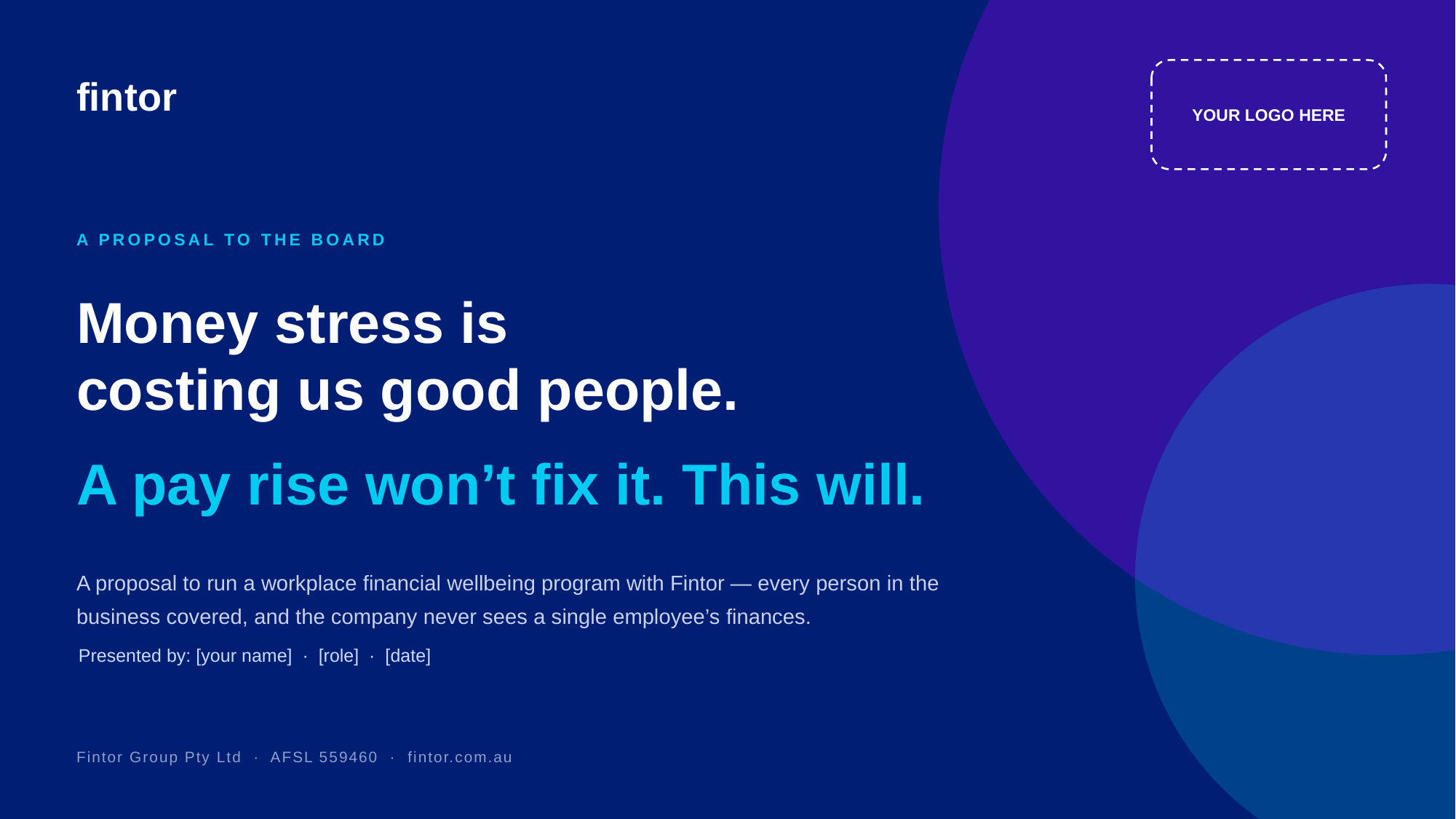

YOUR LOGO HERE
fintor
A PROPOSAL TO THE BOARD
Money stress is
costing us good people.

A pay rise won’t fix it. This will.
A proposal to run a workplace financial wellbeing program with Fintor — every person in the business covered, and the company never sees a single employee’s finances.
Presented by: [your name]  ·  [role]  ·  [date]
Fintor Group Pty Ltd  ·  AFSL 559460  ·  fintor.com.au